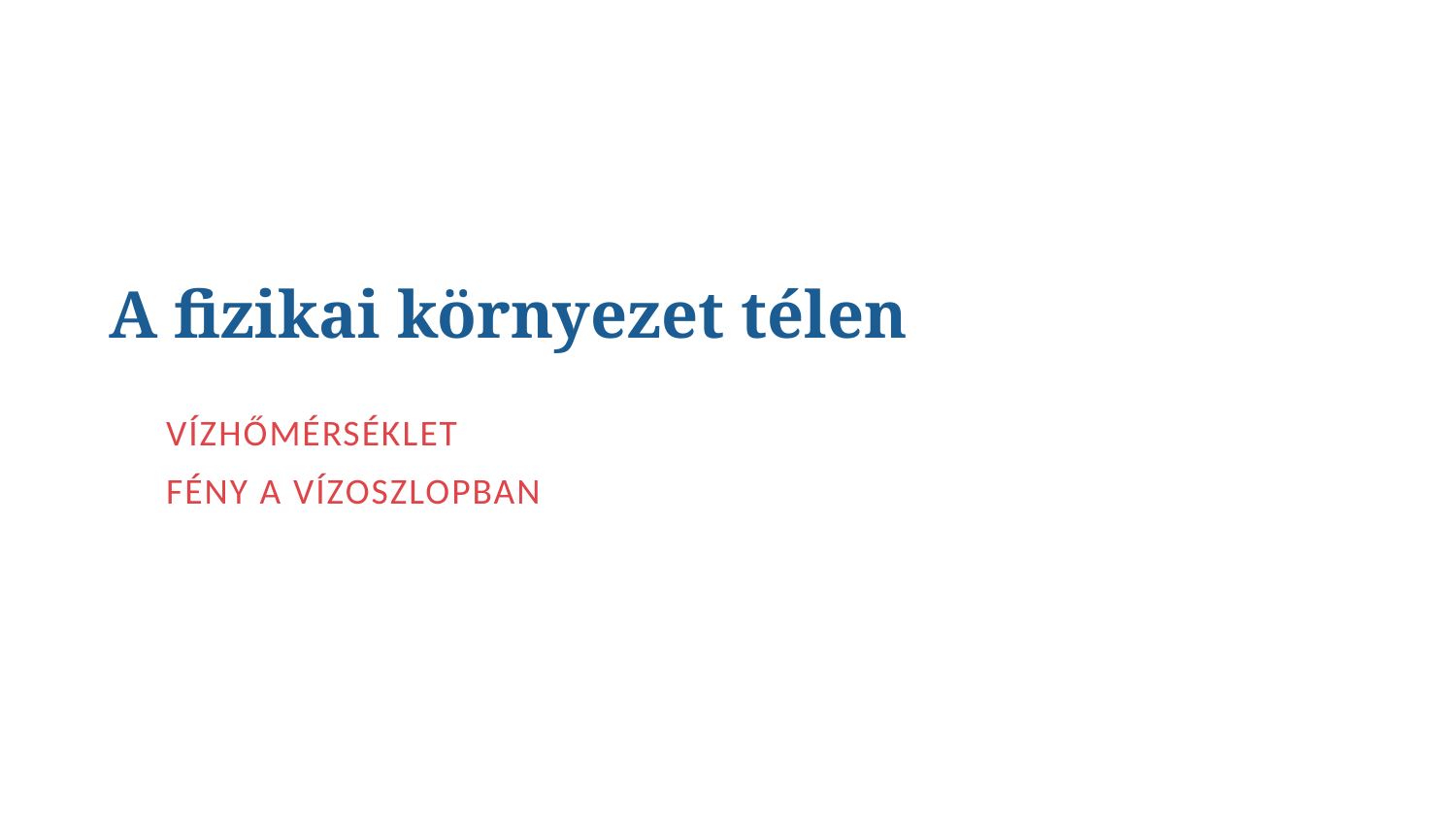

# A fizikai környezet télen
Vízhőmérséklet
Fény a vízoszlopban